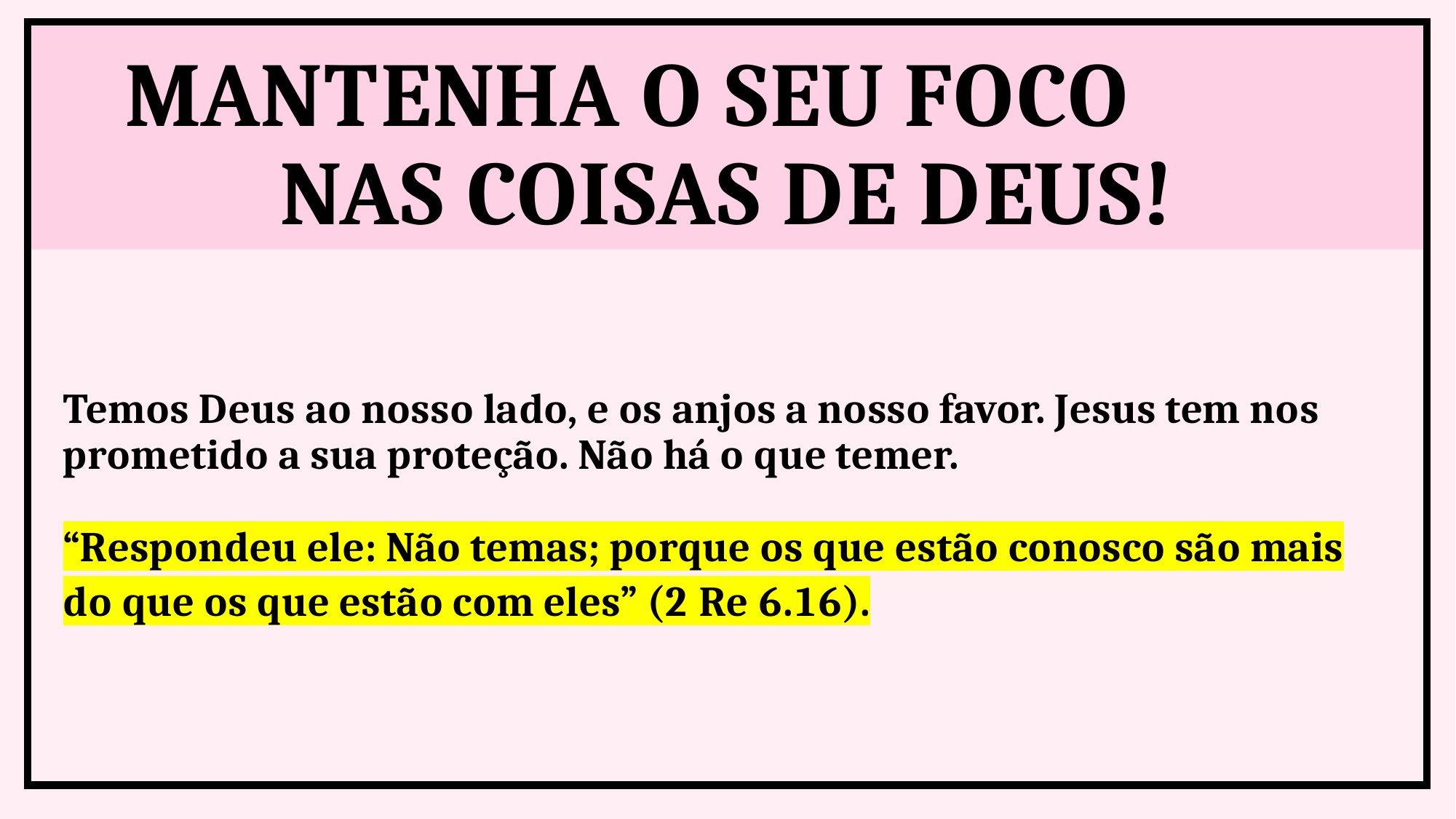

MANTENHA O SEU FOCO           NAS COISAS DE DEUS!

Temos Deus ao nosso lado, e os anjos a nosso favor. Jesus tem nos prometido a sua proteção. Não há o que temer.
“Respondeu ele: Não temas; porque os que estão conosco são mais do que os que estão com eles” (2 Re 6.16).